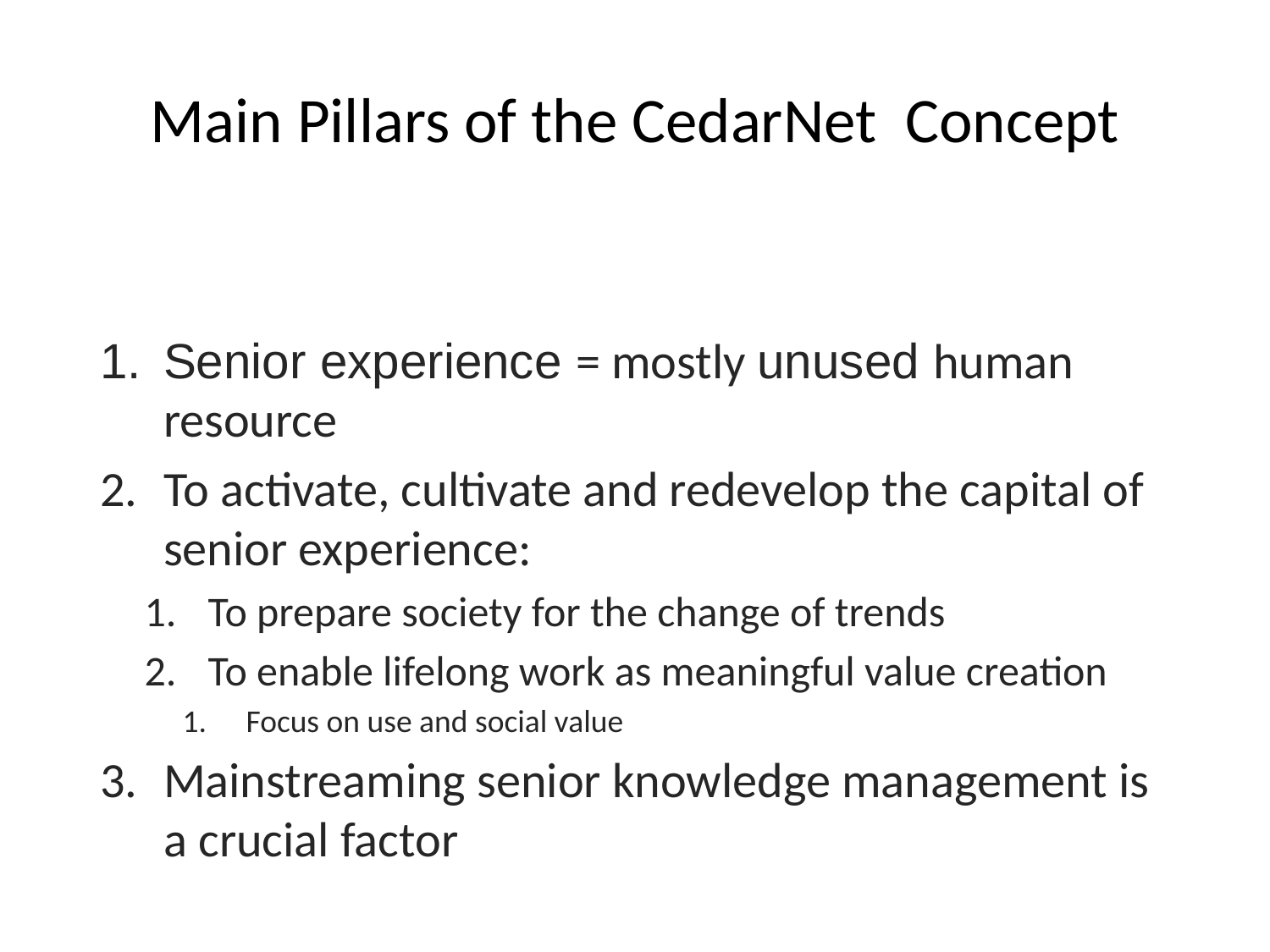

# Main Pillars of the CedarNet  Concept

Senior experience = mostly unused human resource
To activate, cultivate and redevelop the capital of senior experience:
To prepare society for the change of trends
To enable lifelong work as meaningful value creation
Focus on use and social value
Mainstreaming senior knowledge management is a crucial factor